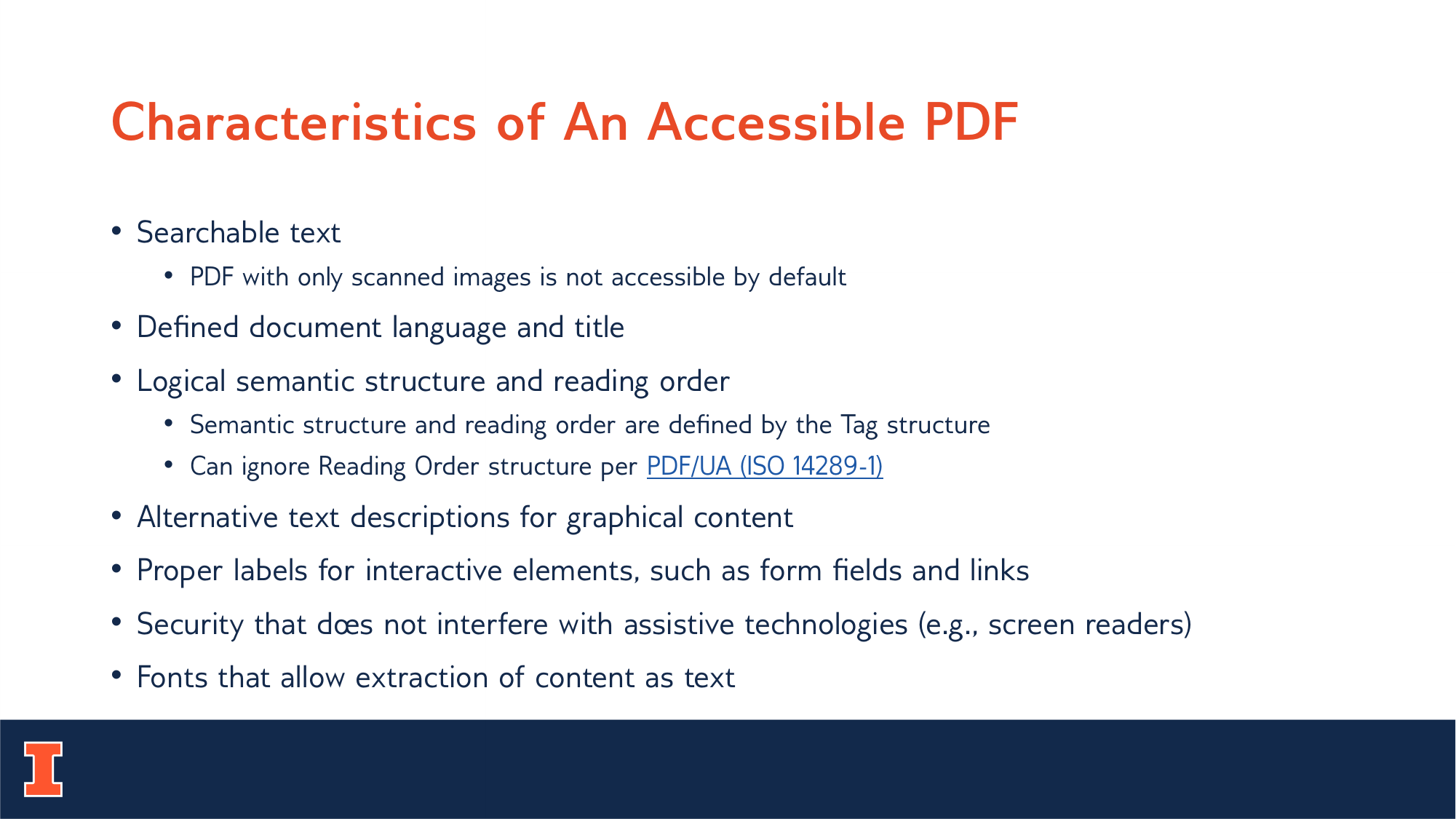

# Characteristics of An Accessible PDF
Searchable text
PDF with only scanned images is not accessible by default
Defined document language and title
Logical semantic structure and reading order
Semantic structure and reading order are defined by the Tag structure
Can ignore Reading Order structure per PDF/UA (ISO 14289-1)
Alternative text descriptions for graphical content
Proper labels for interactive elements, such as form fields and links
Security that does not interfere with assistive technologies (e.g., screen readers)
Fonts that allow extraction of content as text